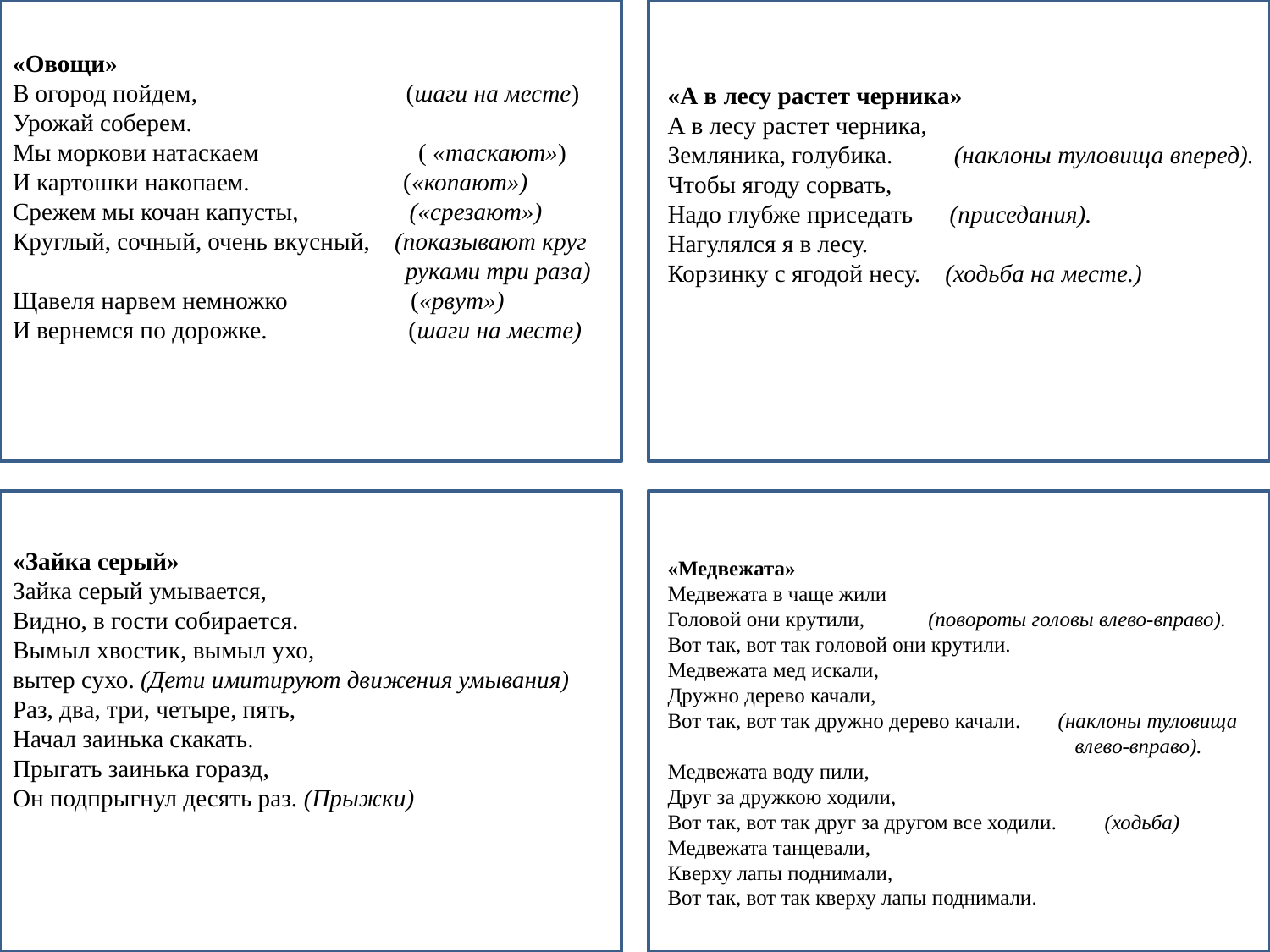

«Овощи»
В огород пойдем,                                  (шаги на месте)
Урожай соберем.
Мы моркови натаскаем                          ( «таскают»)
И картошки накопаем.                         («копают»)
Срежем мы кочан капусты,                  («срезают»)
Круглый, сочный, очень вкусный,    (показывают круг
                                                                руками три раза)
Щавеля нарвем немножко                    («рвут»)
И вернемся по дорожке.                       (шаги на месте)
«А в лесу растет черника»
А в лесу растет черника,
Земляника, голубика.          (наклоны туловища вперед).
Чтобы ягоду сорвать,
Надо глубже приседать      (приседания).
Нагулялся я в лесу.
Корзинку с ягодой несу.    (ходьба на месте.)

«Зайка серый»
Зайка серый умывается,
Видно, в гости собирается.
Вымыл хвостик, вымыл ухо,
вытер сухо. (Дети имитируют движения умывания)
Раз, два, три, четыре, пять,
Начал заинька скакать.
Прыгать заинька горазд,
Он подпрыгнул десять раз. (Прыжки)
«Медвежата»
Медвежата в чаще жили
Головой они крутили,            (повороты головы влево-вправо).
Вот так, вот так головой они крутили.
Медвежата мед искали,
Дружно дерево качали,
Вот так, вот так дружно дерево качали.       (наклоны туловища
                                                                             влево-вправо).
Медвежата воду пили,
Друг за дружкою ходили,
Вот так, вот так друг за другом все ходили.         (ходьба)
Медвежата танцевали,
Кверху лапы поднимали,
Вот так, вот так кверху лапы поднимали.